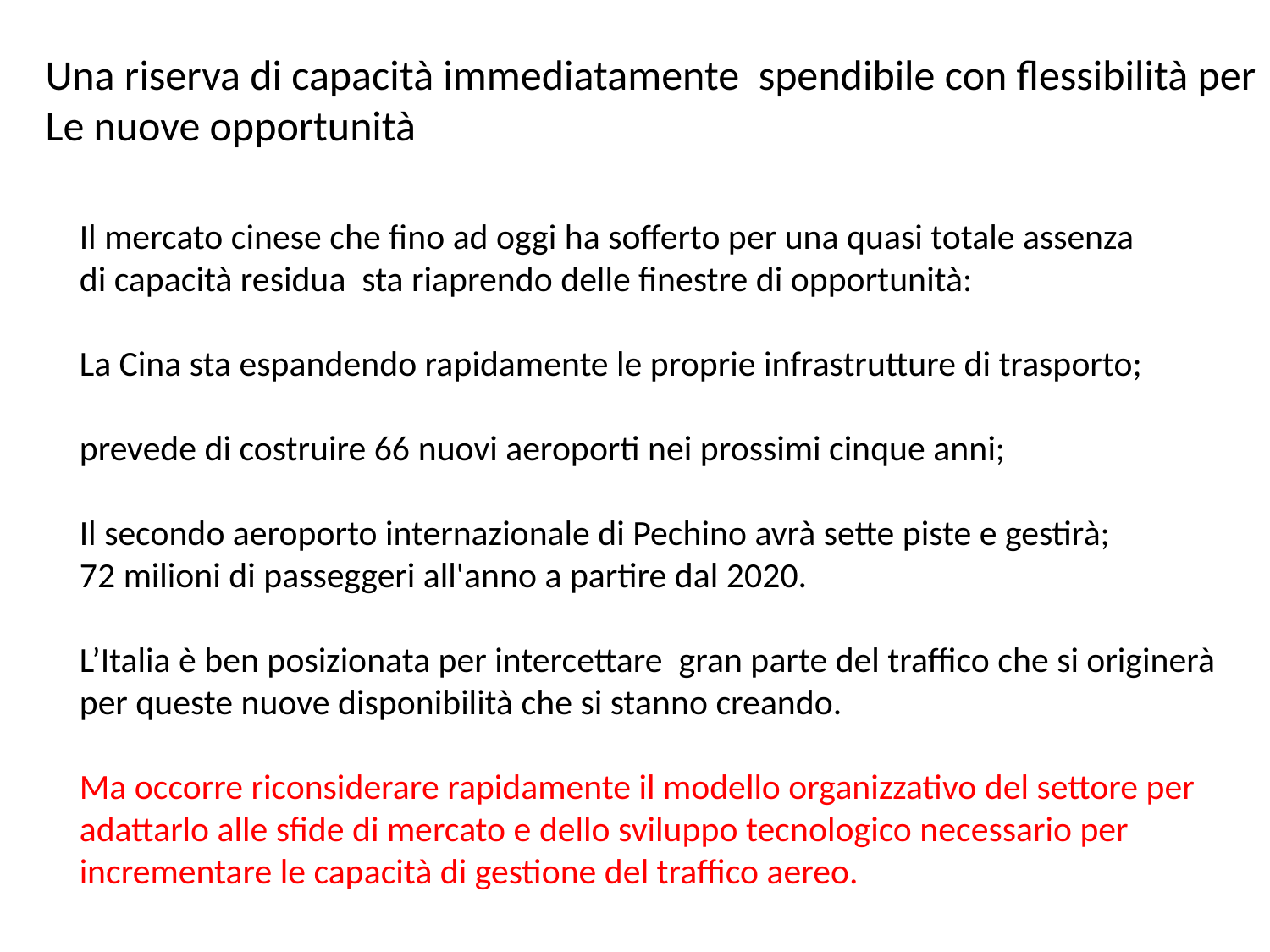

Una riserva di capacità immediatamente  spendibile con flessibilità per
Le nuove opportunità
Il mercato cinese che fino ad oggi ha sofferto per una quasi totale assenza
di capacità residua  sta riaprendo delle finestre di opportunità:

La Cina sta espandendo rapidamente le proprie infrastrutture di trasporto;

prevede di costruire 66 nuovi aeroporti nei prossimi cinque anni;

Il secondo aeroporto internazionale di Pechino avrà sette piste e gestirà;
72 milioni di passeggeri all'anno a partire dal 2020.

L’Italia è ben posizionata per intercettare  gran parte del traffico che si originerà
per queste nuove disponibilità che si stanno creando.

Ma occorre riconsiderare rapidamente il modello organizzativo del settore per
adattarlo alle sfide di mercato e dello sviluppo tecnologico necessario per
incrementare le capacità di gestione del traffico aereo.